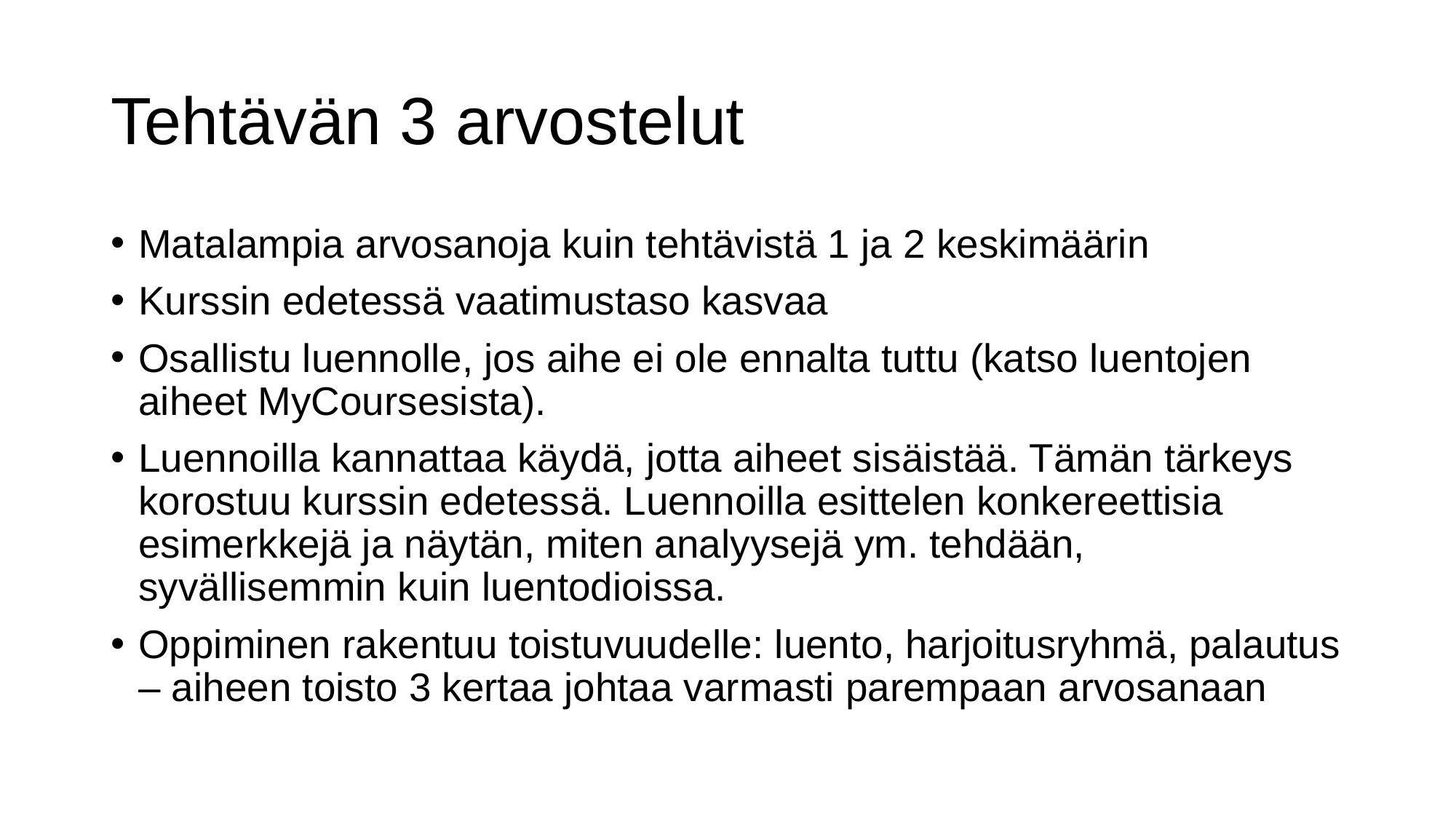

# Tehtävän 3 arvostelut
Matalampia arvosanoja kuin tehtävistä 1 ja 2 keskimäärin
Kurssin edetessä vaatimustaso kasvaa
Osallistu luennolle, jos aihe ei ole ennalta tuttu (katso luentojen aiheet MyCoursesista).
Luennoilla kannattaa käydä, jotta aiheet sisäistää. Tämän tärkeys korostuu kurssin edetessä. Luennoilla esittelen konkereettisia esimerkkejä ja näytän, miten analyysejä ym. tehdään, syvällisemmin kuin luentodioissa.
Oppiminen rakentuu toistuvuudelle: luento, harjoitusryhmä, palautus – aiheen toisto 3 kertaa johtaa varmasti parempaan arvosanaan